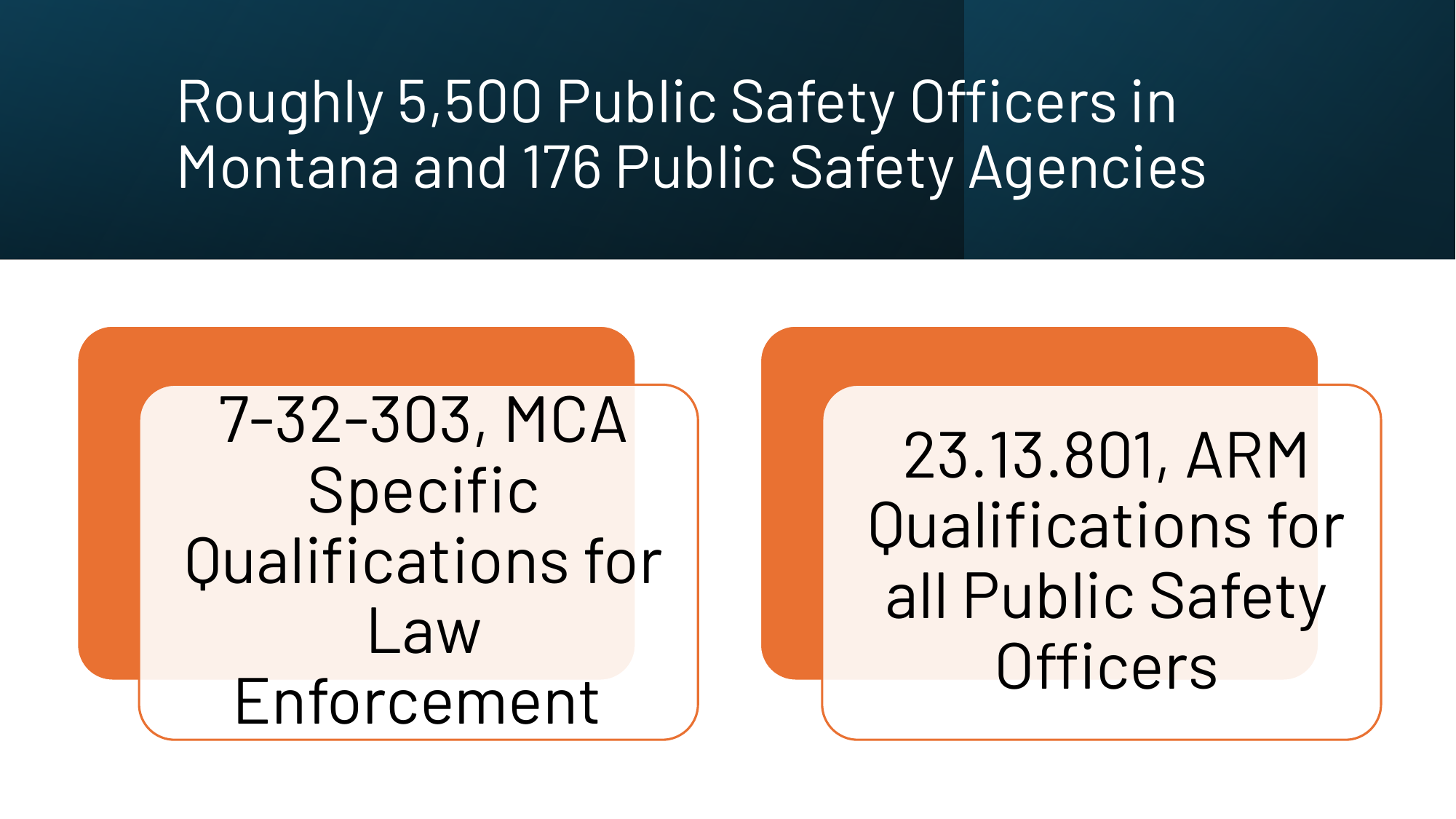

# Roughly 5,500 Public Safety Officers in Montana and 176 Public Safety Agencies
7-32-303, MCA Specific Qualifications for Law Enforcement
23.13.801, ARM Qualifications for all Public Safety Officers